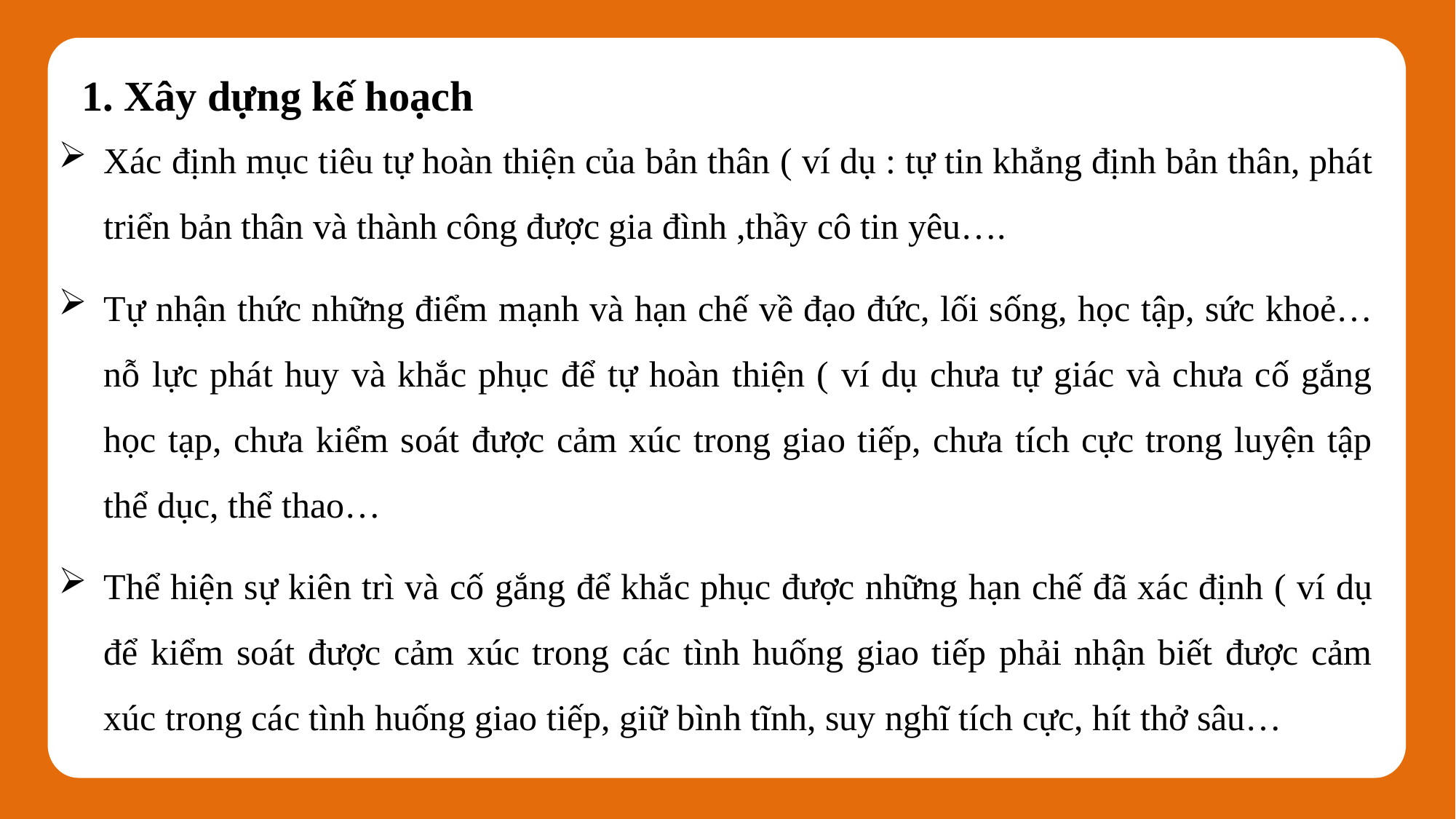

1. Xây dựng kế hoạch
Xác định mục tiêu tự hoàn thiện của bản thân ( ví dụ : tự tin khẳng định bản thân, phát triển bản thân và thành công được gia đình ,thầy cô tin yêu….
Tự nhận thức những điểm mạnh và hạn chế về đạo đức, lối sống, học tập, sức khoẻ…nỗ lực phát huy và khắc phục để tự hoàn thiện ( ví dụ chưa tự giác và chưa cố gắng học tạp, chưa kiểm soát được cảm xúc trong giao tiếp, chưa tích cực trong luyện tập thể dục, thể thao…
Thể hiện sự kiên trì và cố gắng để khắc phục được những hạn chế đã xác định ( ví dụ để kiểm soát được cảm xúc trong các tình huống giao tiếp phải nhận biết được cảm xúc trong các tình huống giao tiếp, giữ bình tĩnh, suy nghĩ tích cực, hít thở sâu…